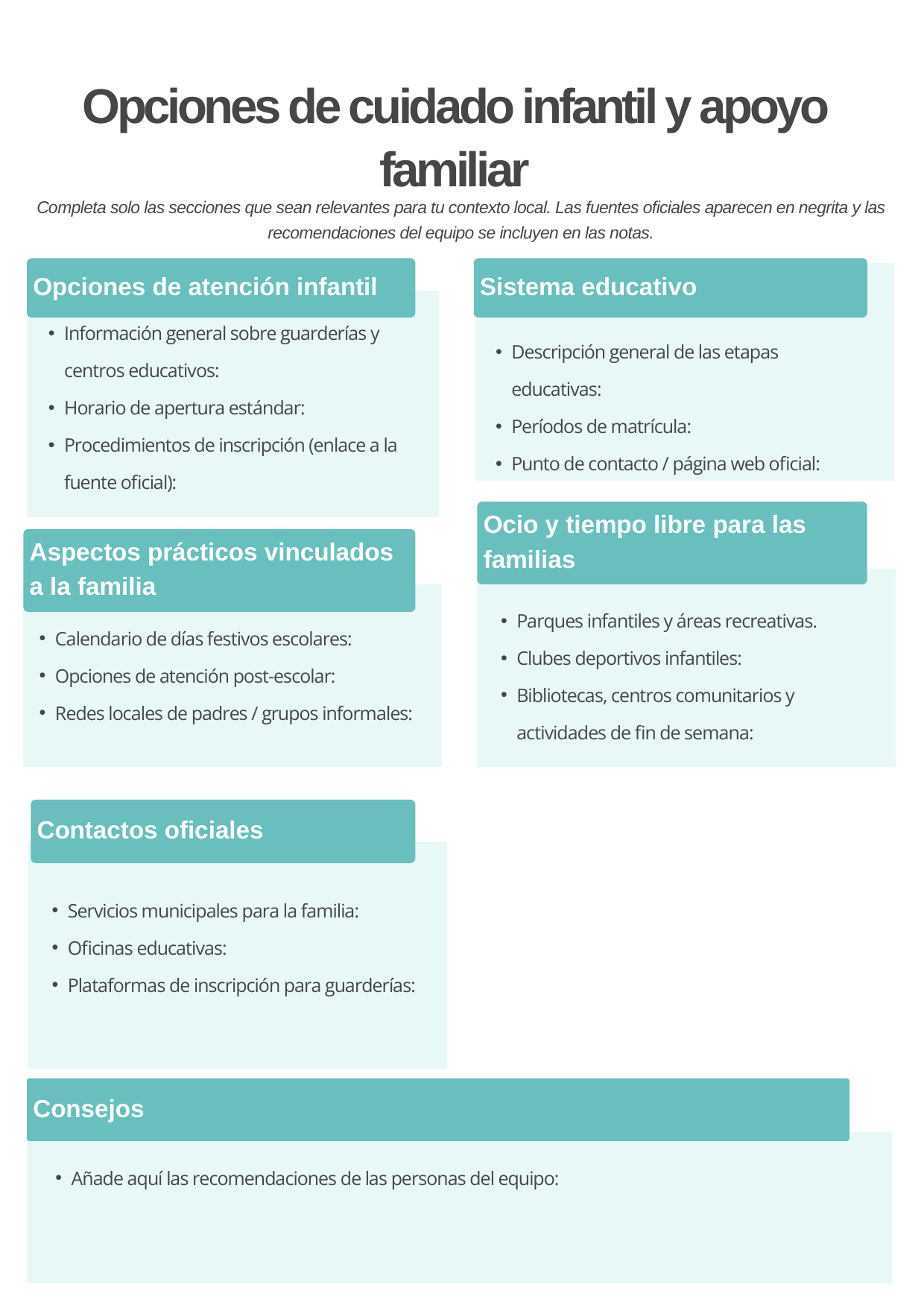

Opciones de cuidado infantil y apoyo familiar
Completa solo las secciones que sean relevantes para tu contexto local. Las fuentes oficiales aparecen en negrita y las recomendaciones del equipo se incluyen en las notas.

Opciones de atención infantil

Sistema educativo

Información general sobre guarderías y centros educativos:
Horario de apertura estándar:
Procedimientos de inscripción (enlace a la fuente oficial):
Descripción general de las etapas educativas:
Períodos de matrícula:
Punto de contacto / página web oficial:

Ocio y tiempo libre para las familias

Aspectos prácticos vinculados a la familia

Parques infantiles y áreas recreativas.
Clubes deportivos infantiles:
Bibliotecas, centros comunitarios y actividades de fin de semana:
Calendario de días festivos escolares:
Opciones de atención post-escolar:
Redes locales de padres / grupos informales:

Contactos oficiales

Servicios municipales para la familia:
Oficinas educativas:
Plataformas de inscripción para guarderías:

Consejos

Añade aquí las recomendaciones de las personas del equipo: